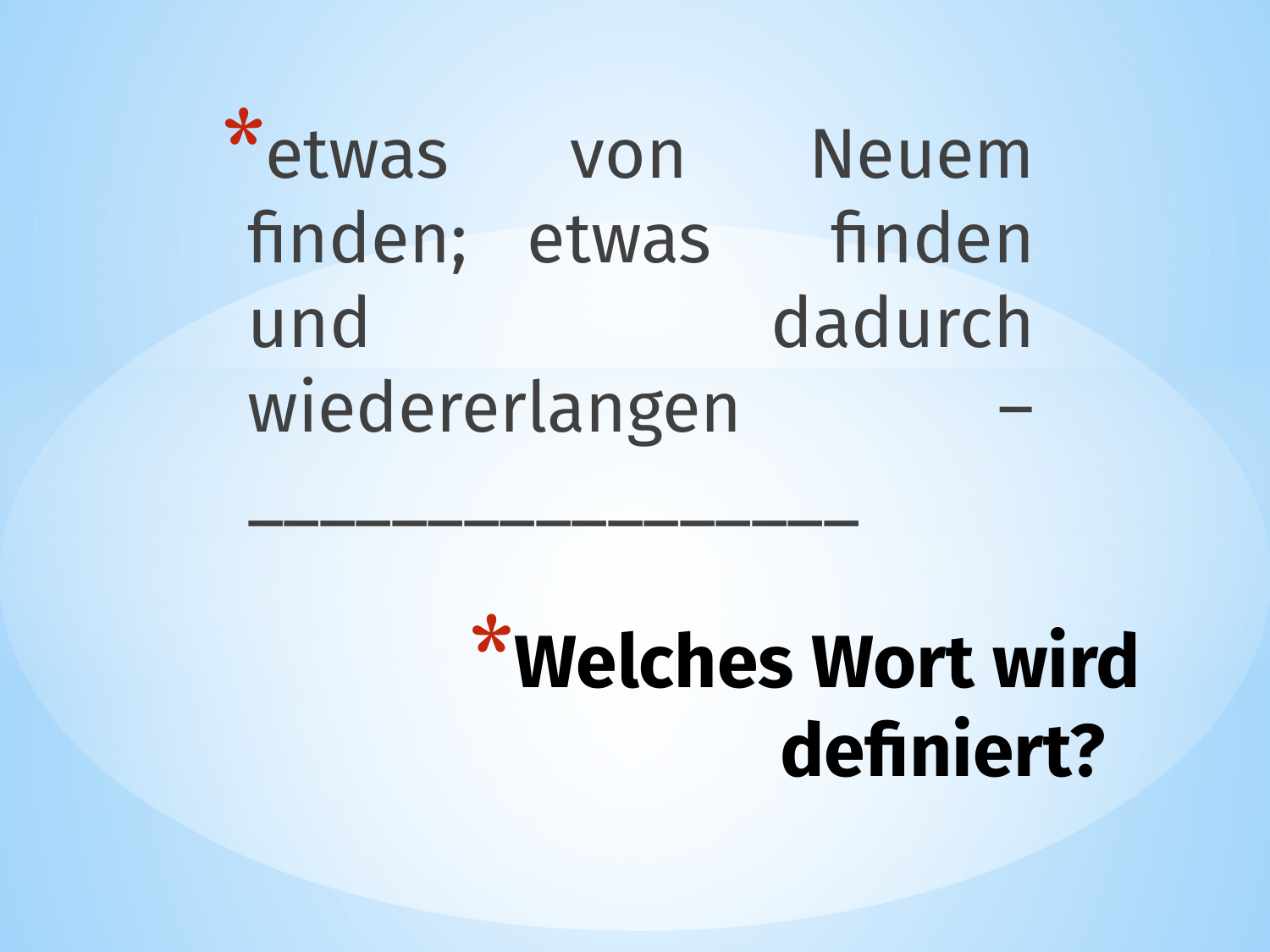

Welches Wort wird definiert?
etwas von Neuem finden; etwas  finden und dadurch wiedererlangen – _________________